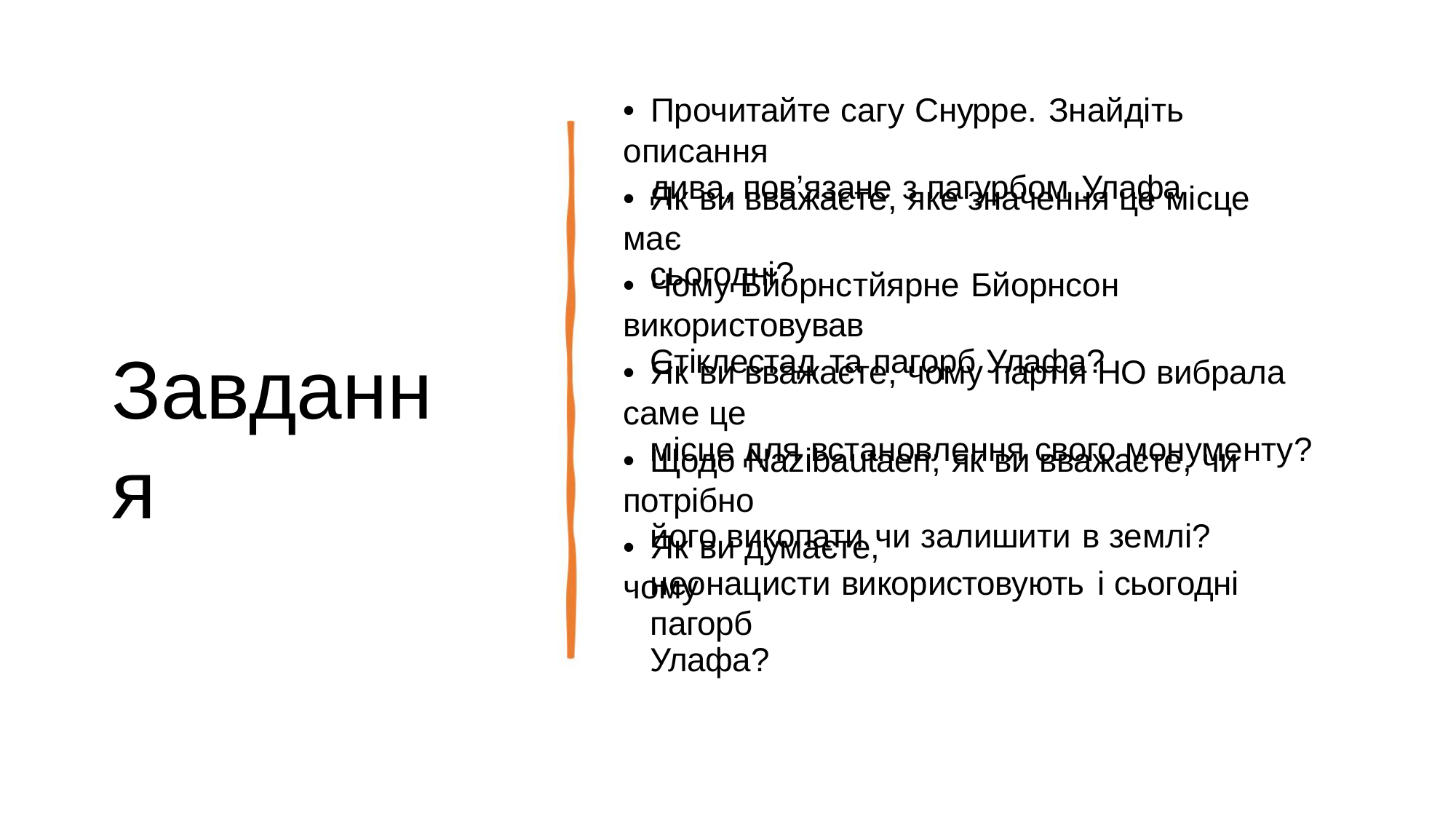

• Прочитайте сагу Снурре. Знайдіть описання
дива, пов’язане з пагурбом Улафа
• Як ви вважаєте, яке значення це місце має
сьогодні?
• Чому Бйорнстйярне Бйорнсон використовував
Стіклестад та пагорб Улафа?
Завдання
• Як ви вважаєте, чому партія НО вибрала саме це
місце для встановлення свого монументу?
• Щодо Nazibautaen; як ви вважаєте, чи потрібно
його викопати чи залишити в землі?
• Як ви думаєте, чому
неонацисти використовують і сьогодні пагорб
Улафа?